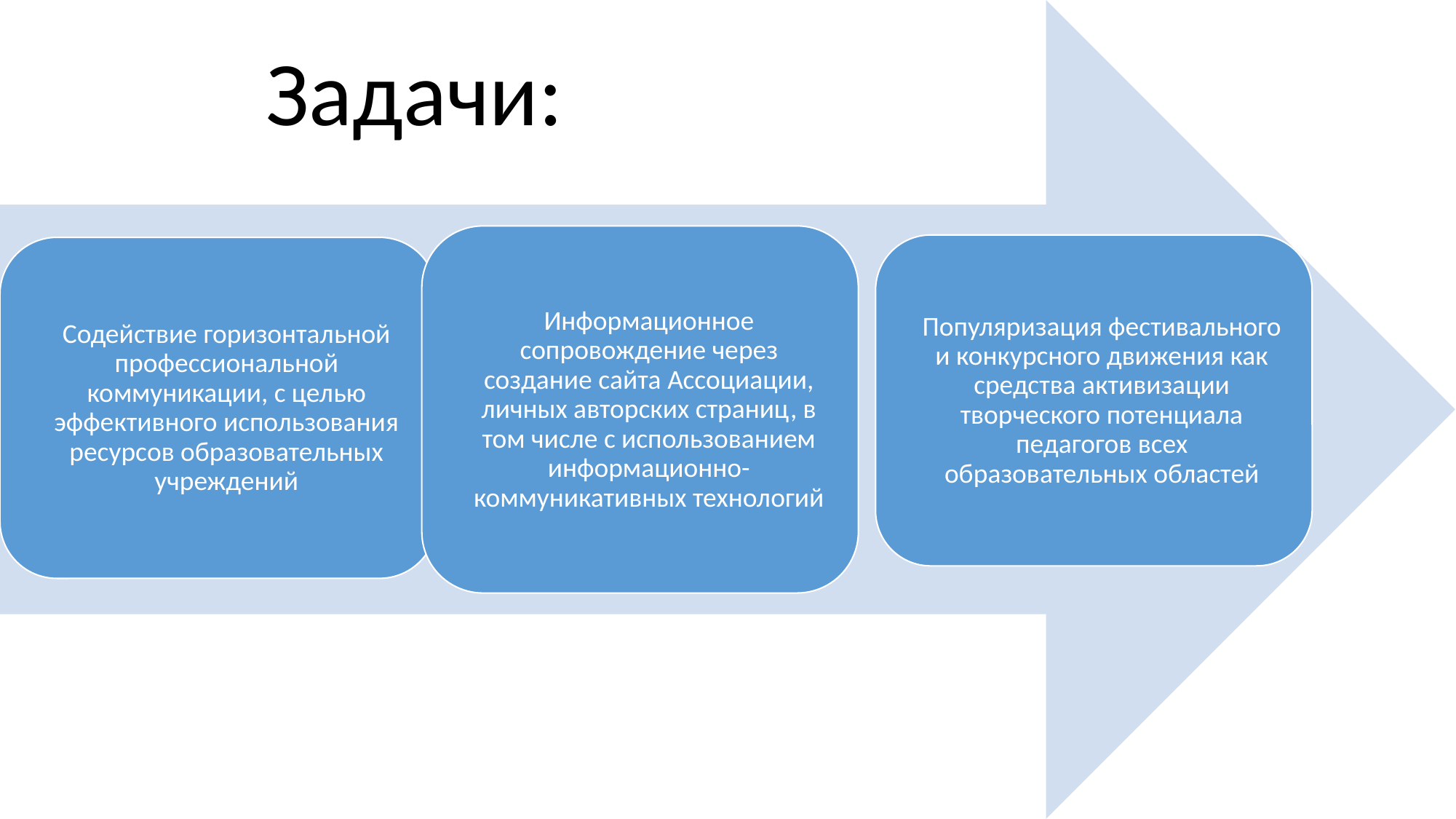

Содействие горизонтальной профессиональной коммуникации, с целью эффективного использования ресурсов образовательных учреждений
Популяризация фестивального и конкурсного движения как средства активизации творческого потенциала педагогов всех образовательных областей
Информационное сопровождение через создание сайта Ассоциации, личных авторских страниц, в том числе с использованием информационно-коммуникативных технологий
# Задачи: